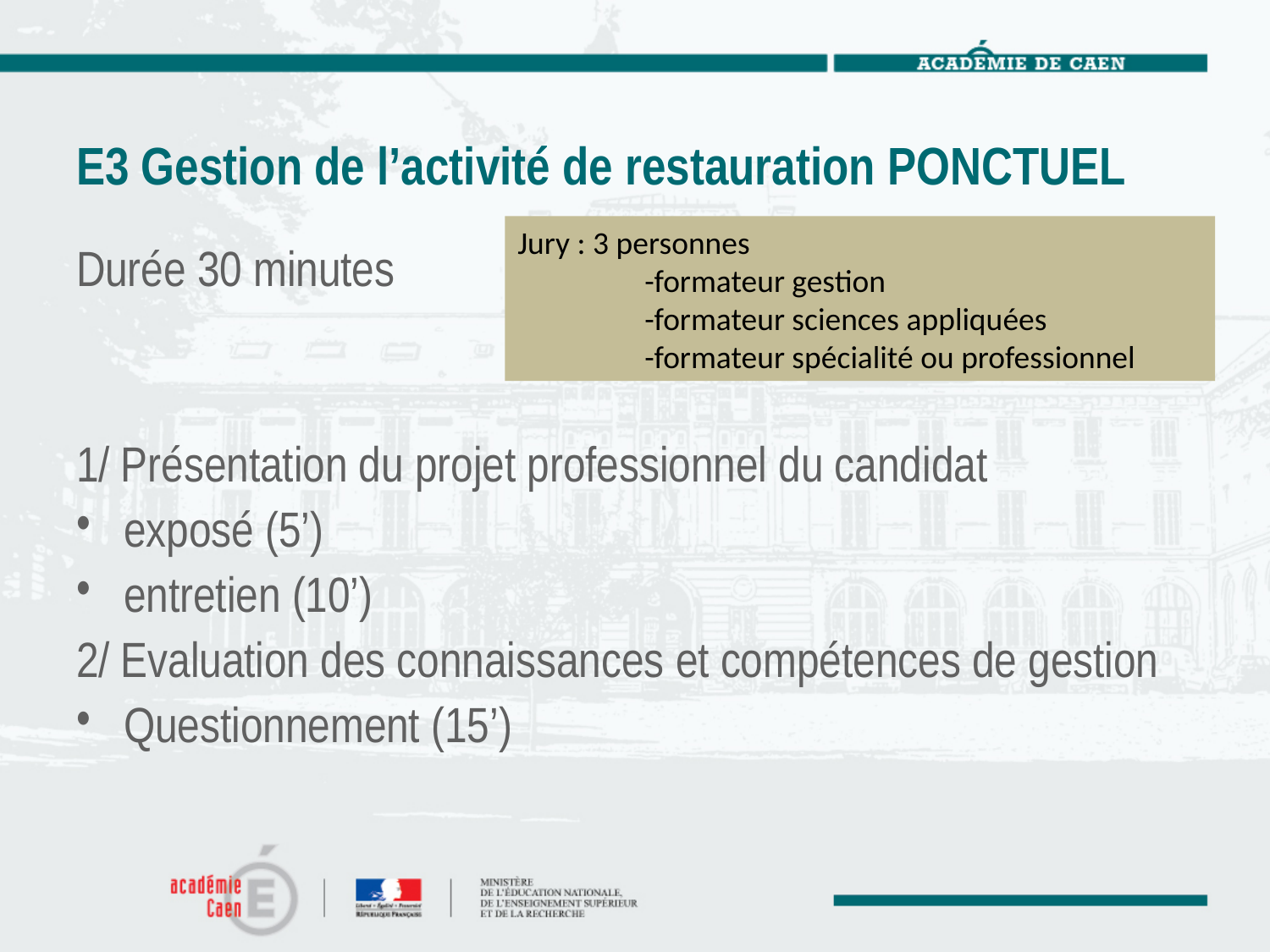

# E3 Gestion de l’activité de restauration PONCTUEL
Jury : 3 personnes
	-formateur gestion
	-formateur sciences appliquées
	-formateur spécialité ou professionnel
Durée 30 minutes

1/ Présentation du projet professionnel du candidat
exposé (5’)
entretien (10’)
2/ Evaluation des connaissances et compétences de gestion
Questionnement (15’)